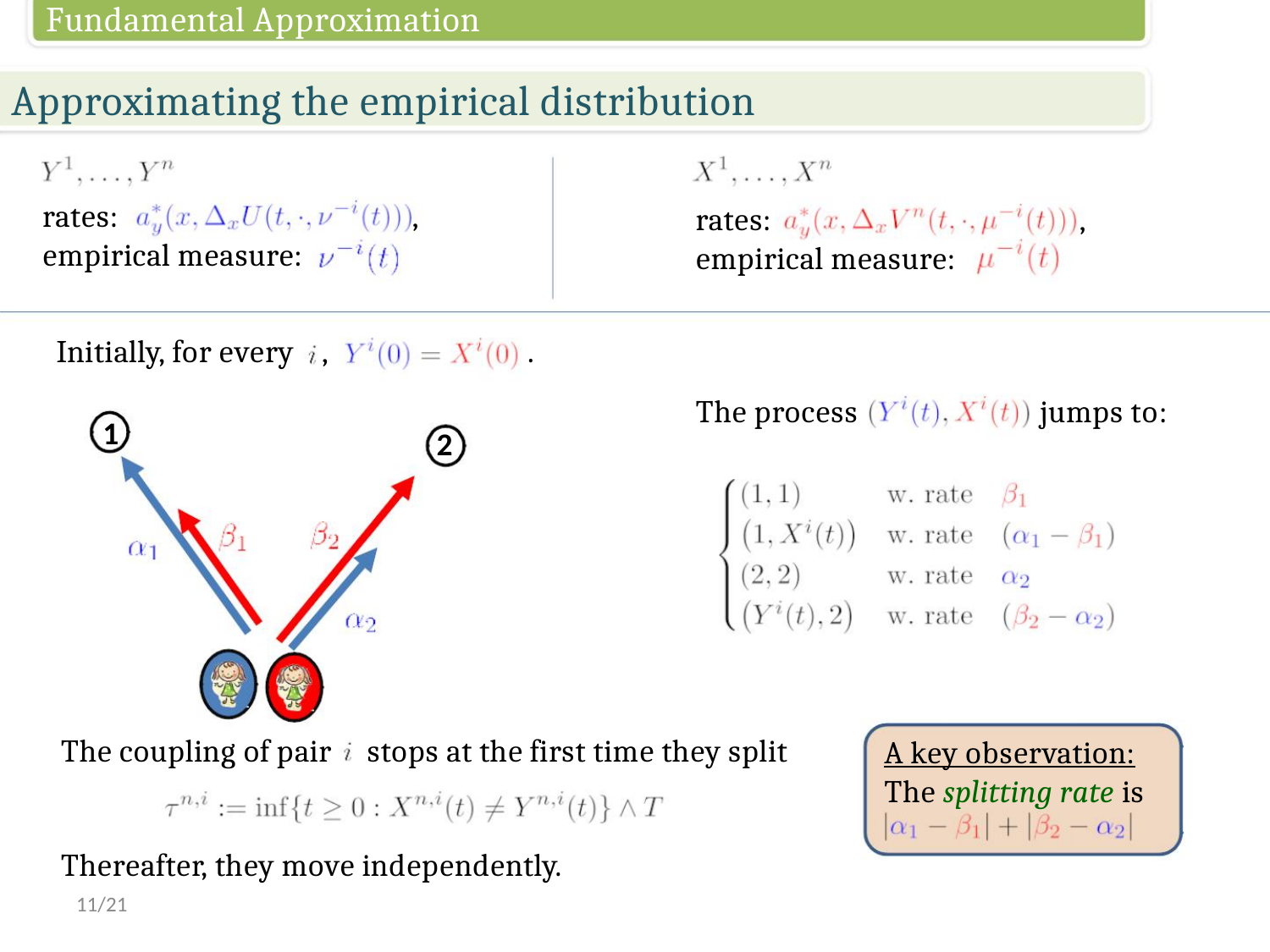

Fundamental Approximation
Approximating the empirical distribution
rates:
empirical measure:
,
rates:
empirical measure:
,
Initially, for every ,
.
The process
jumps to:
1
2
The coupling of pair stops at the first time they split
A key observation:
The splitting rate is
Thereafter, they move independently.
11/21